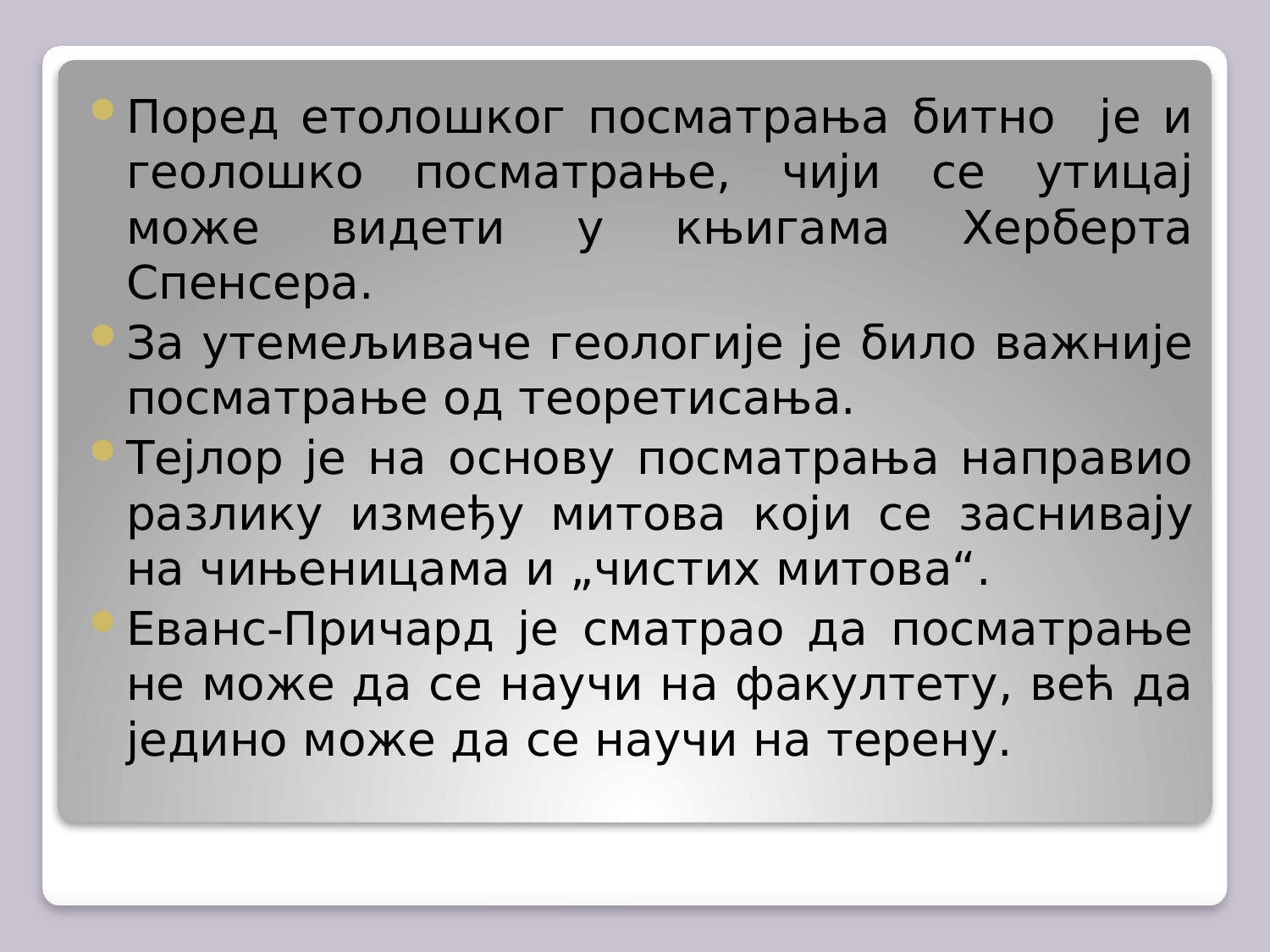

Поред етолошког посматрања битно  је и геолошко посматрање, чији се утицај може видети у књигама Херберта Спенсера.
За утемељиваче геологије је било важније посматрање од теоретисања.
Тејлор је на основу посматрања направио разлику између митова који се заснивају на чињеницама и „чистих митова“.
Еванс-Причард је сматрао да посматрање не може да се научи на факултету, већ да једино може да се научи на терену.